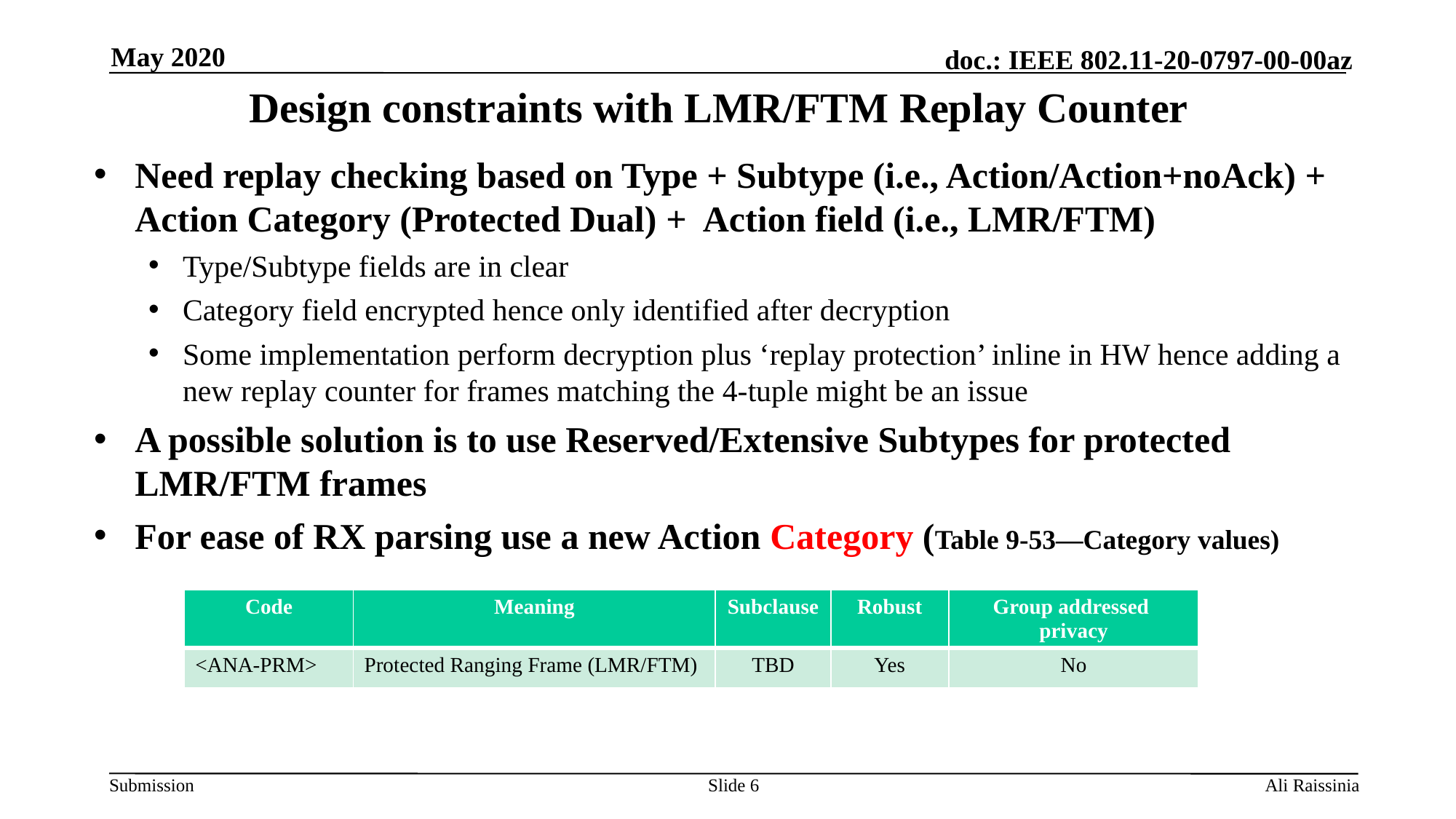

May 2020
# Design constraints with LMR/FTM Replay Counter
Need replay checking based on Type + Subtype (i.e., Action/Action+noAck) + Action Category (Protected Dual) +  Action field (i.e., LMR/FTM)
Type/Subtype fields are in clear
Category field encrypted hence only identified after decryption
Some implementation perform decryption plus ‘replay protection’ inline in HW hence adding a new replay counter for frames matching the 4-tuple might be an issue
A possible solution is to use Reserved/Extensive Subtypes for protected LMR/FTM frames
For ease of RX parsing use a new Action Category (Table 9-53—Category values)

| Code | Meaning | Subclause | Robust | Group addressed privacy |
| --- | --- | --- | --- | --- |
| <ANA-PRM> | Protected Ranging Frame (LMR/FTM) | TBD | Yes | No |
Slide 6
Ali Raissinia